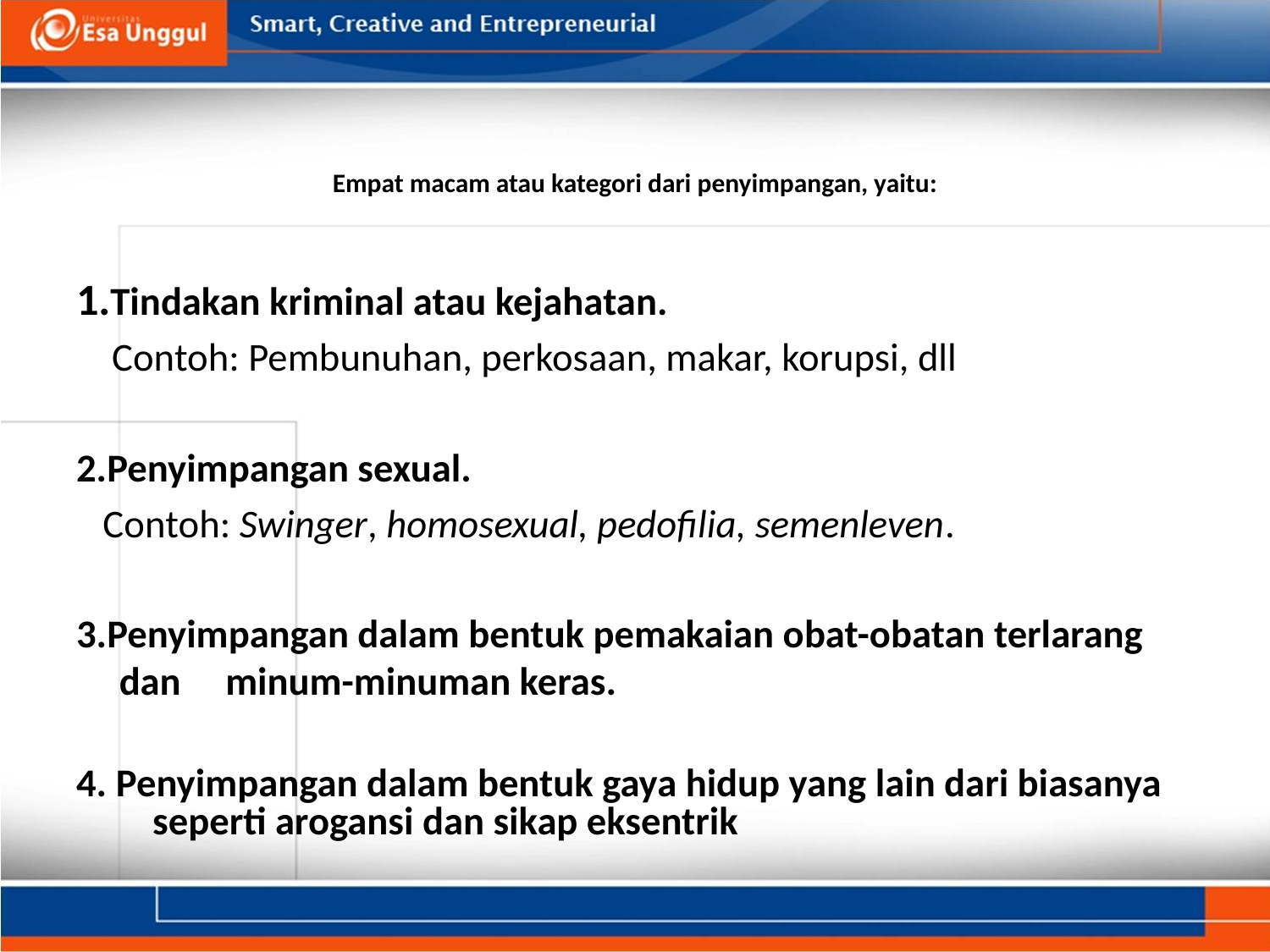

# Empat macam atau kategori dari penyimpangan, yaitu:
1.Tindakan kriminal atau kejahatan.
    Contoh: Pembunuhan, perkosaan, makar, korupsi, dll

2.Penyimpangan sexual.
   Contoh: Swinger, homosexual, pedofilia, semenleven.

3.Penyimpangan dalam bentuk pemakaian obat-obatan terlarang dan     minum-minuman keras.

4. Penyimpangan dalam bentuk gaya hidup yang lain dari biasanya seperti arogansi dan sikap eksentrik